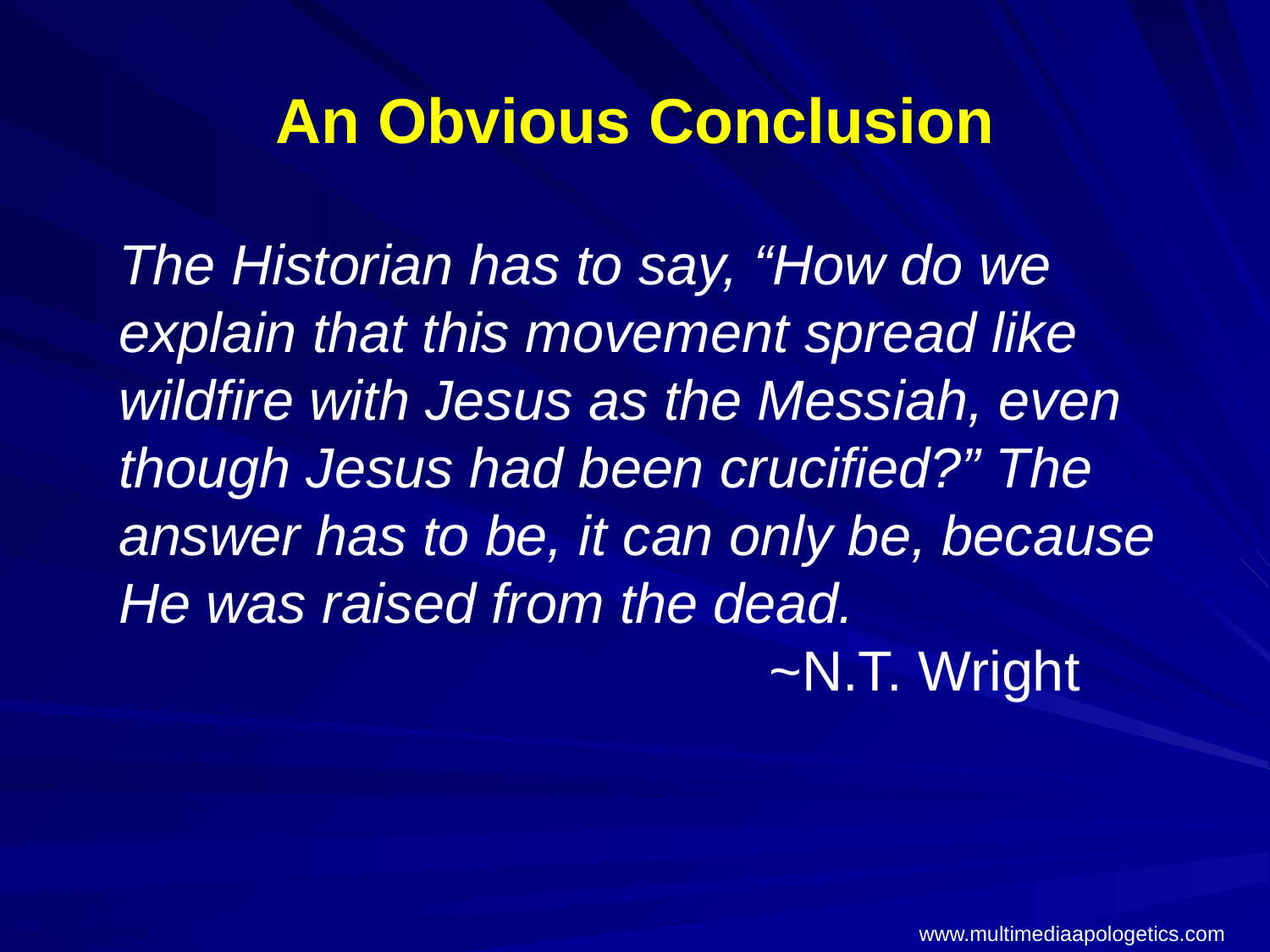

# An Obvious Conclusion
The Historian has to say, “How do we explain that this movement spread like wildfire with Jesus as the Messiah, even though Jesus had been crucified?” The answer has to be, it can only be, because He was raised from the dead.					      			 ~N.T. Wright